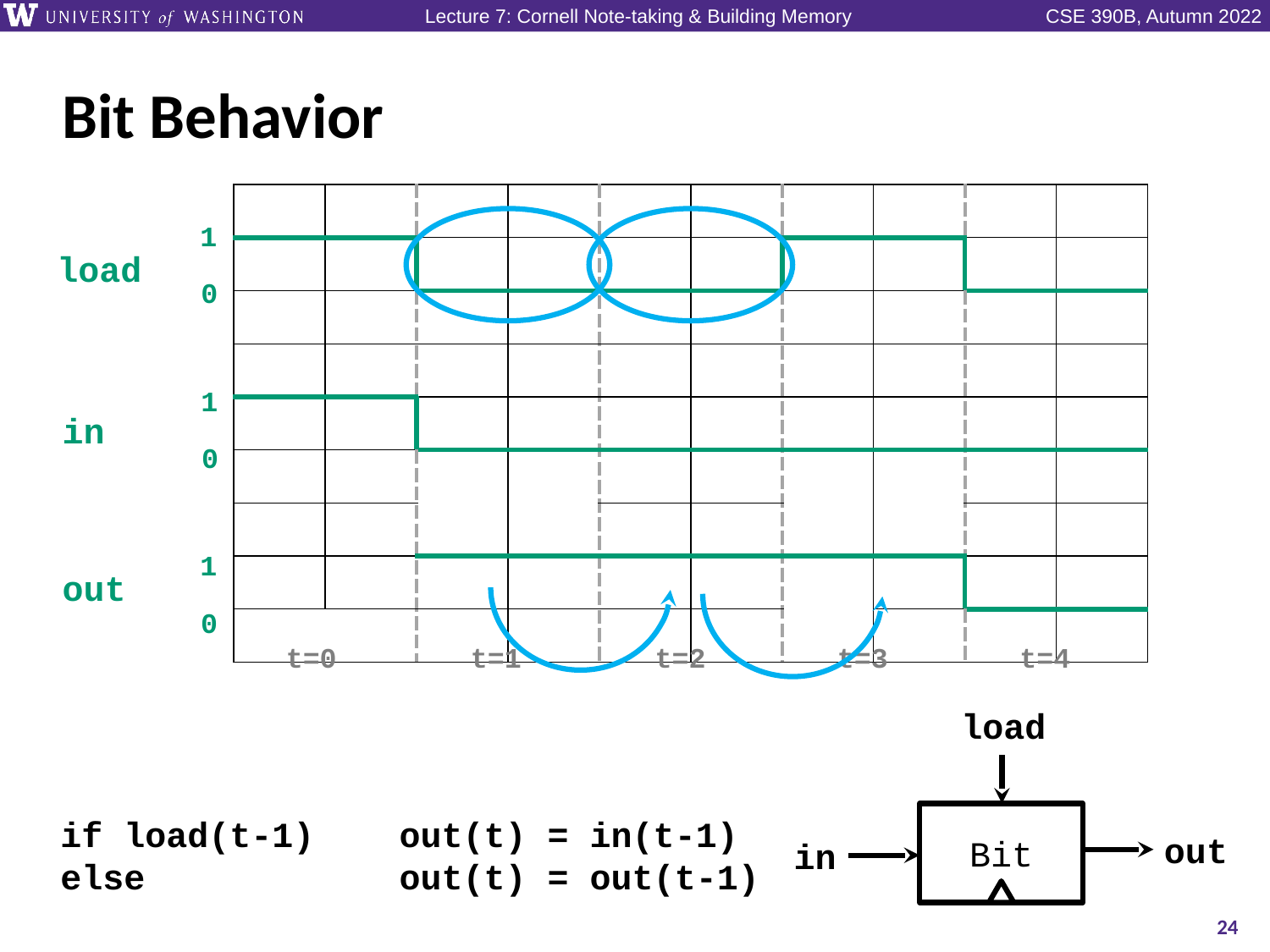

# Bit Behavior
|  |  |  |  |  |  |  |  |  |  |
| --- | --- | --- | --- | --- | --- | --- | --- | --- | --- |
|  |  |  |  |  |  |  |  |  |  |
|  |  |  |  |  |  |  |  |  |  |
|  |  |  |  |  |  |  |  |  |  |
|  |  |  |  |  |  |  |  |  |  |
|  |  |  |  |  |  |  |  |  |  |
|  |  |  |  |  |  |  |  |  |  |
|  |  |  |  |  |  |  |  |  |  |
|  |  |  |  |  |  |  |  |  |  |

1
load
0
1
in
0

1
out
0
t=1
t=2
t=3
t=4
t=0
load
Bit
out
in

if load(t-1)    out(t) = in(t-1)
 else            out(t) = out(t-1)
24